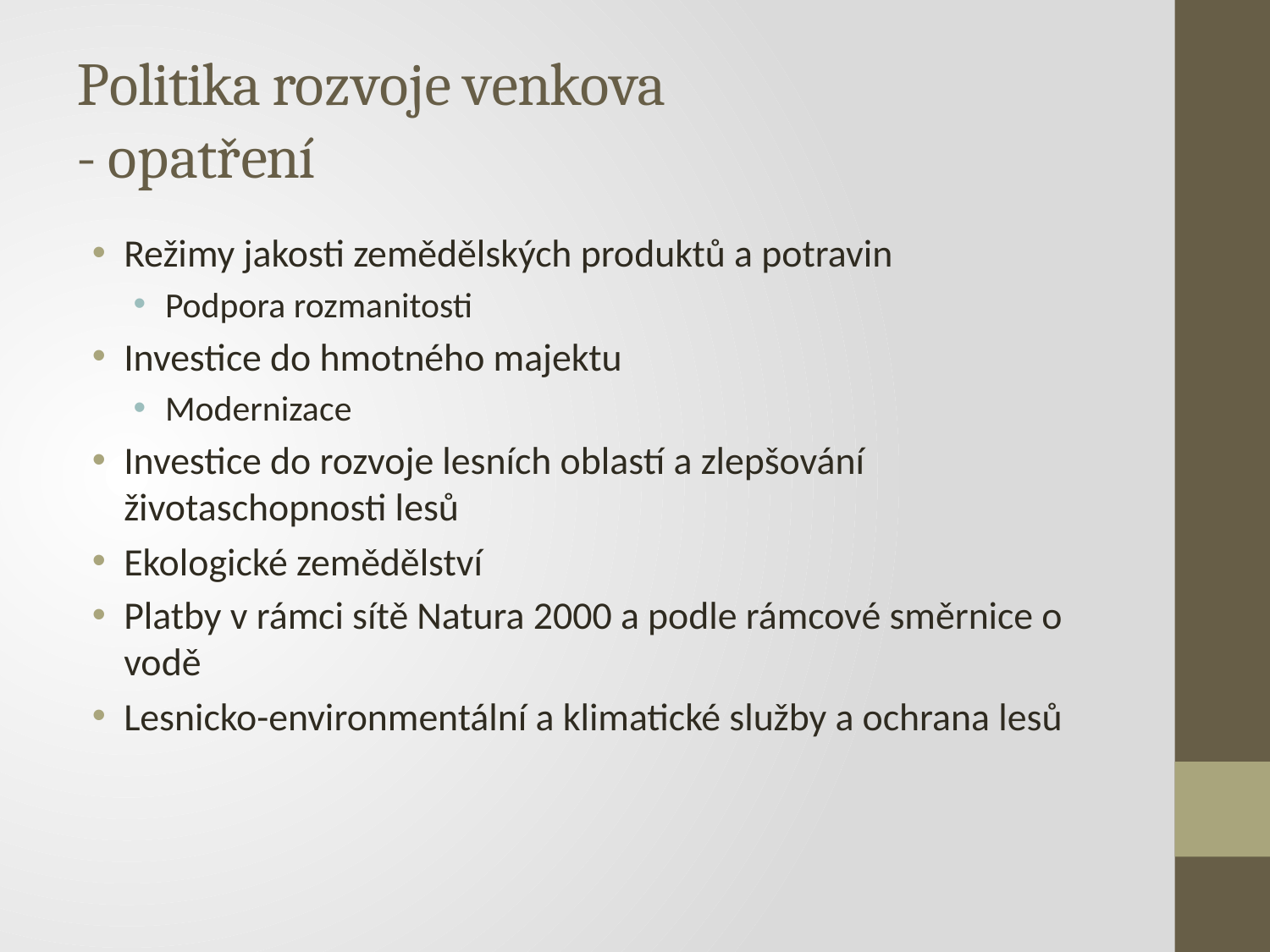

# Politika rozvoje venkova - opatření
Režimy jakosti zemědělských produktů a potravin
Podpora rozmanitosti
Investice do hmotného majektu
Modernizace
Investice do rozvoje lesních oblastí a zlepšování životaschopnosti lesů
Ekologické zemědělství
Platby v rámci sítě Natura 2000 a podle rámcové směrnice o vodě
Lesnicko-environmentální a klimatické služby a ochrana lesů